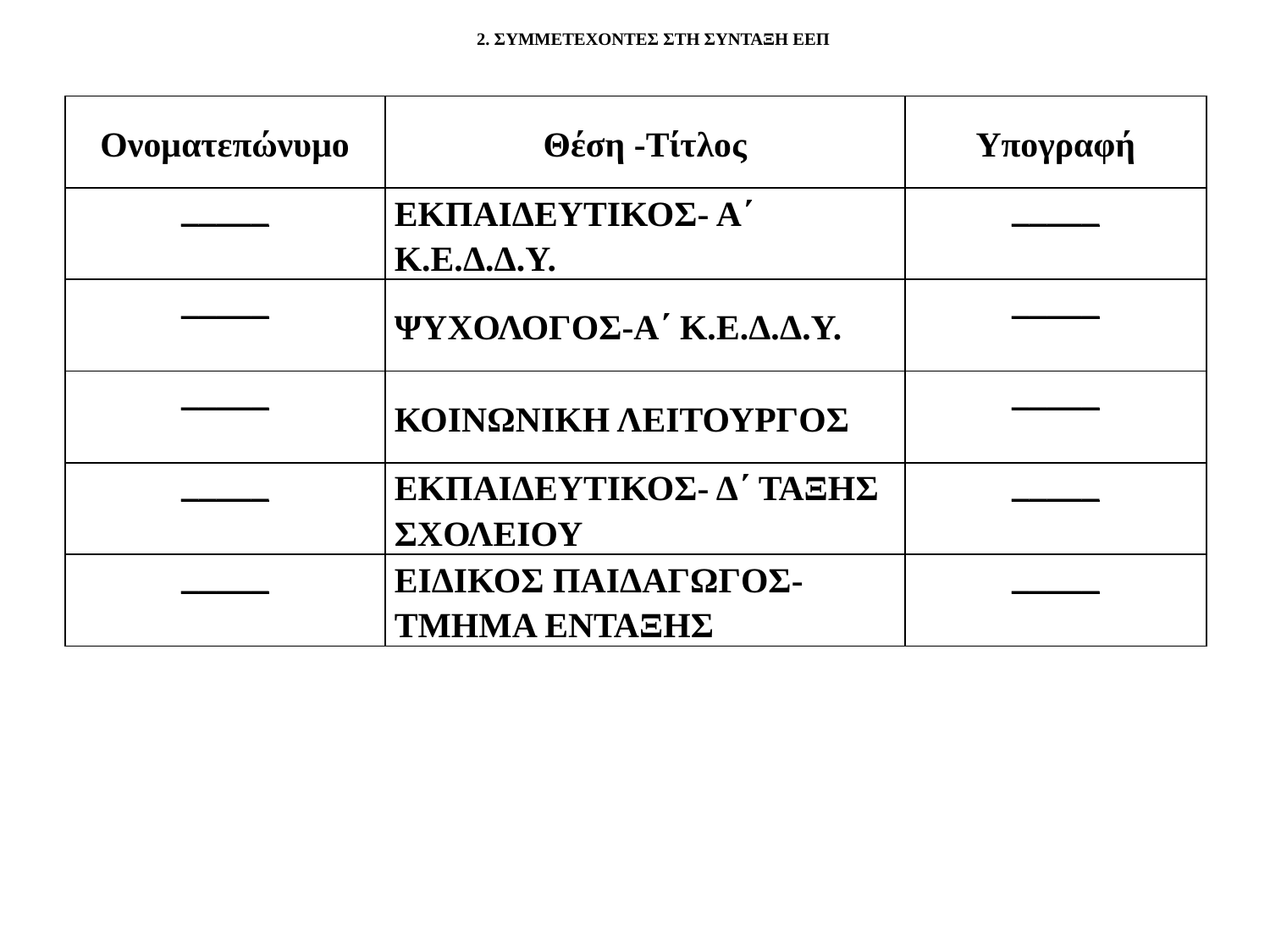

# 2. ΣΥΜΜΕΤΕΧΟΝΤΕΣ ΣΤΗ ΣΥΝΤΑΞΗ ΕΕΠ
| Ονοματεπώνυμο | Θέση -Τίτλος | Υπογραφή |
| --- | --- | --- |
| \_\_\_\_\_ | ΕΚΠΑΙΔΕΥΤΙΚΟΣ- Α΄ Κ.Ε.Δ.Δ.Υ. | \_\_\_\_\_ |
| \_\_\_\_\_ | ΨΥΧΟΛΟΓΟΣ-Α΄ Κ.Ε.Δ.Δ.Υ. | \_\_\_\_\_ |
| \_\_\_\_\_ | ΚΟΙΝΩΝΙΚΗ ΛΕΙΤΟΥΡΓΟΣ | \_\_\_\_\_ |
| \_\_\_\_\_ | ΕΚΠΑΙΔΕΥΤΙΚΟΣ- Δ΄ ΤΑΞΗΣ ΣΧΟΛΕΙΟΥ | \_\_\_\_\_ |
| \_\_\_\_\_ | ΕΙΔΙΚΟΣ ΠΑΙΔΑΓΩΓΟΣ-ΤΜΗΜΑ ΕΝΤΑΞΗΣ | \_\_\_\_\_ |